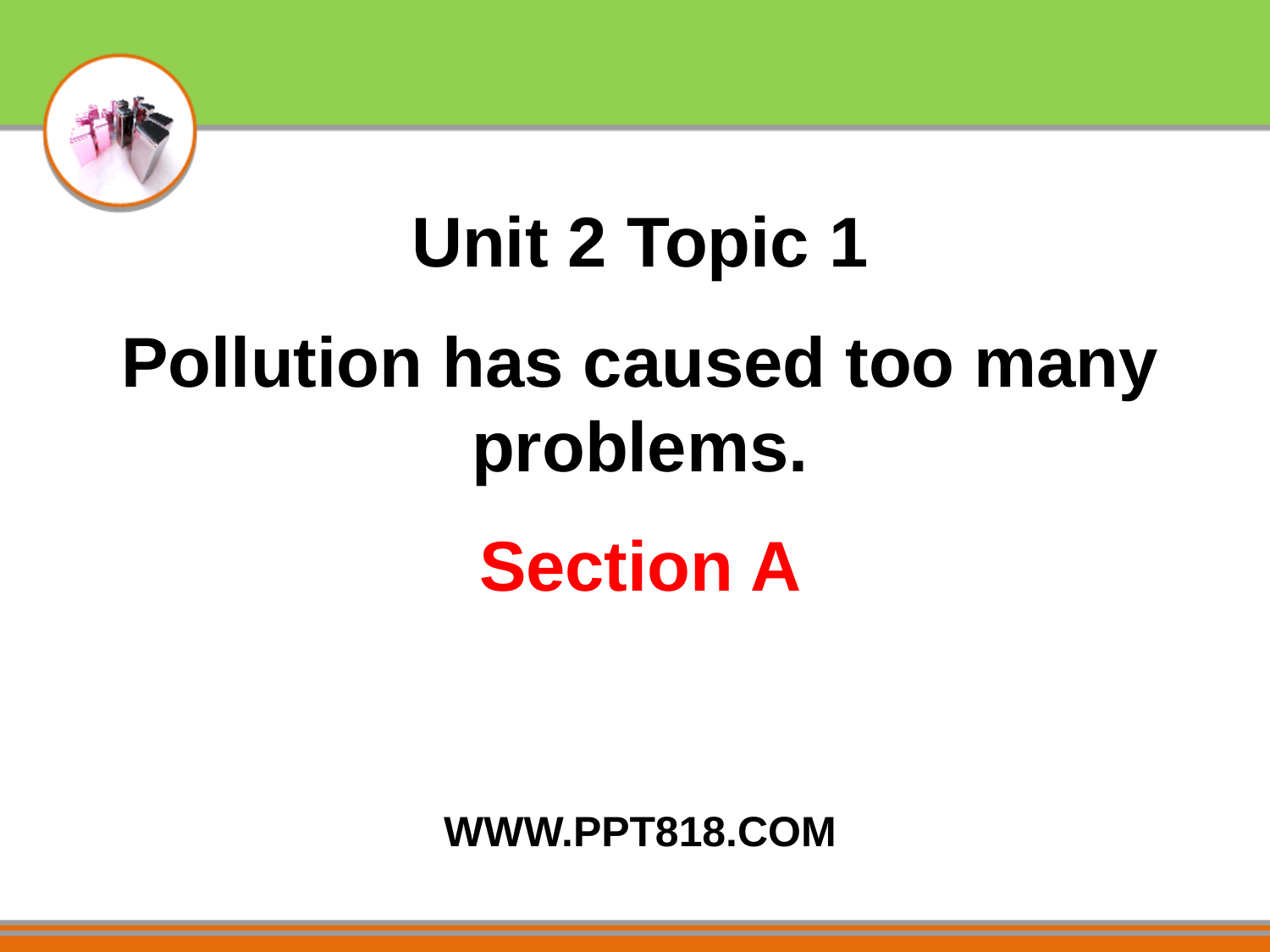

Unit 2 Topic 1
Pollution has caused too many problems.
Section A
WWW.PPT818.COM